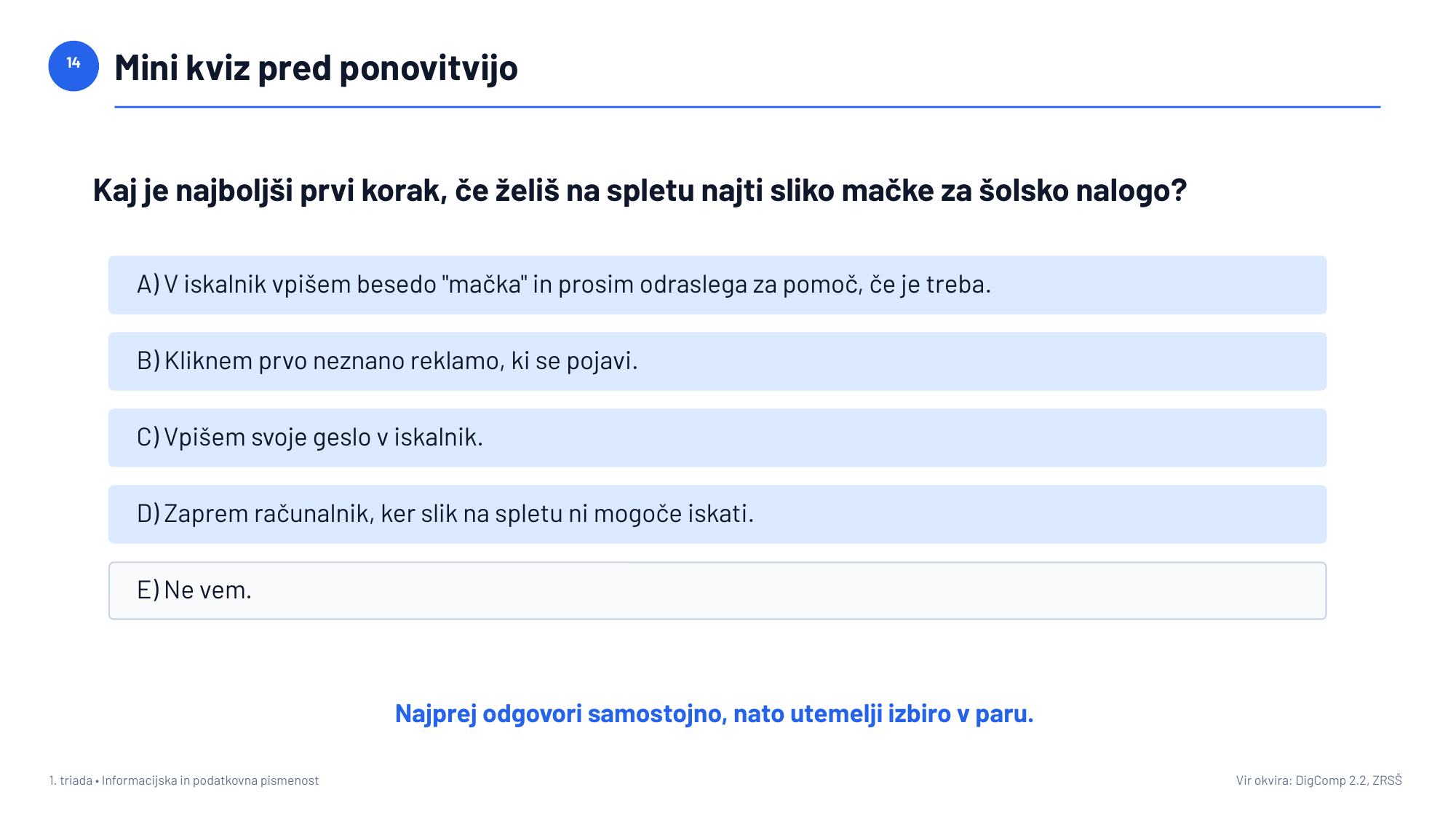

Mini kviz pred ponovitvijo

14

Kaj je najboljši prvi korak, če želiš na spletu najti sliko mačke za šolsko nalogo?

A) V iskalnik vpišem besedo "mačka" in prosim odraslega za pomoč, če je treba.

B) Kliknem prvo neznano reklamo, ki se pojavi.

C) Vpišem svoje geslo v iskalnik.

D) Zaprem računalnik, ker slik na spletu ni mogoče iskati.

E) Ne vem.
Najprej odgovori samostojno, nato utemelji izbiro v paru.
1. triada • Informacijska in podatkovna pismenost
Vir okvira: DigComp 2.2, ZRSŠ